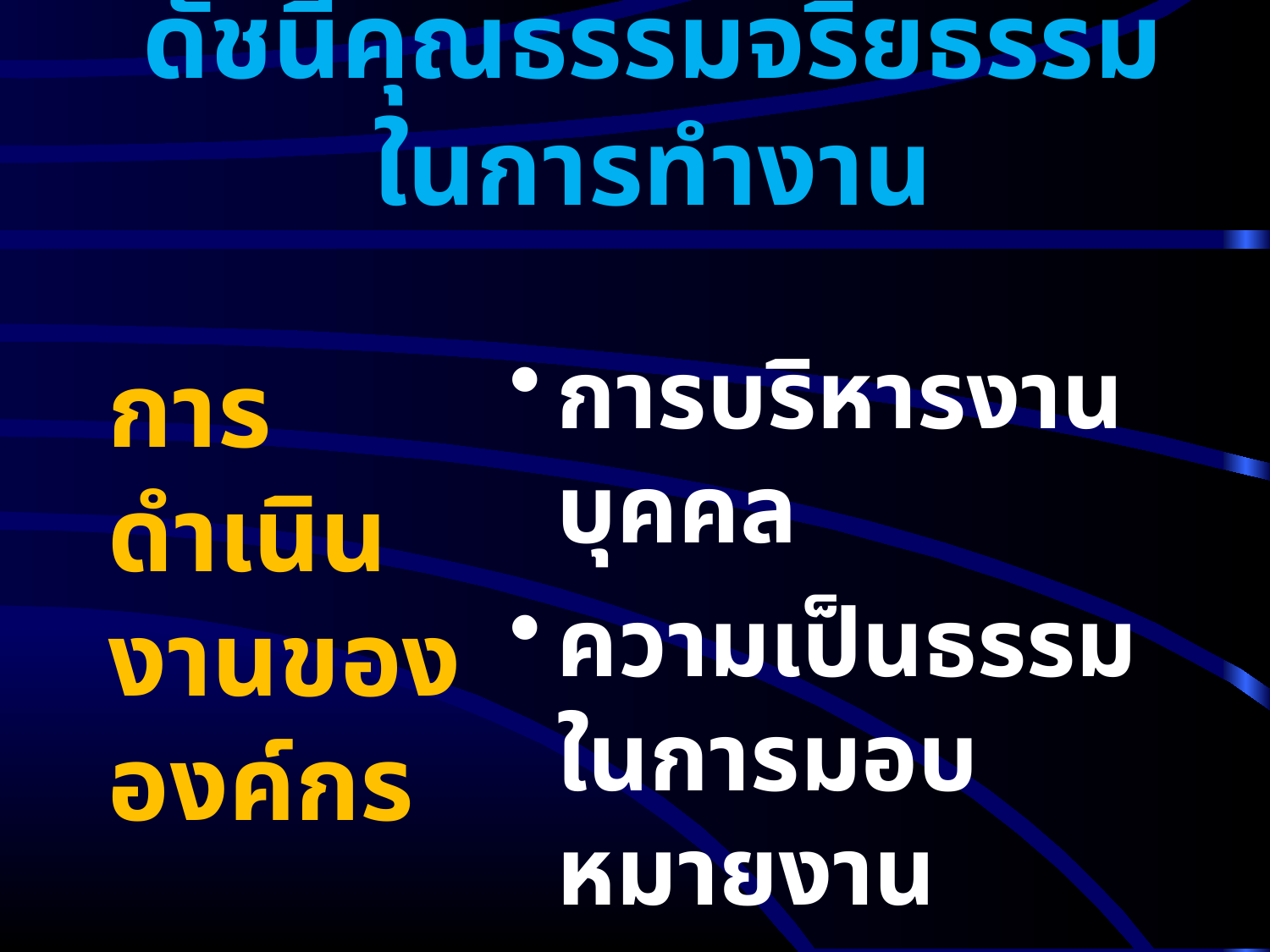

# ดัชนีคุณธรรมจริยธรรมในการทำงาน
การบริหารงานบุคคล
ความเป็นธรรมในการมอบหมายงาน
การบริหารงบประมาณ

การดำเนินงานขององค์กร